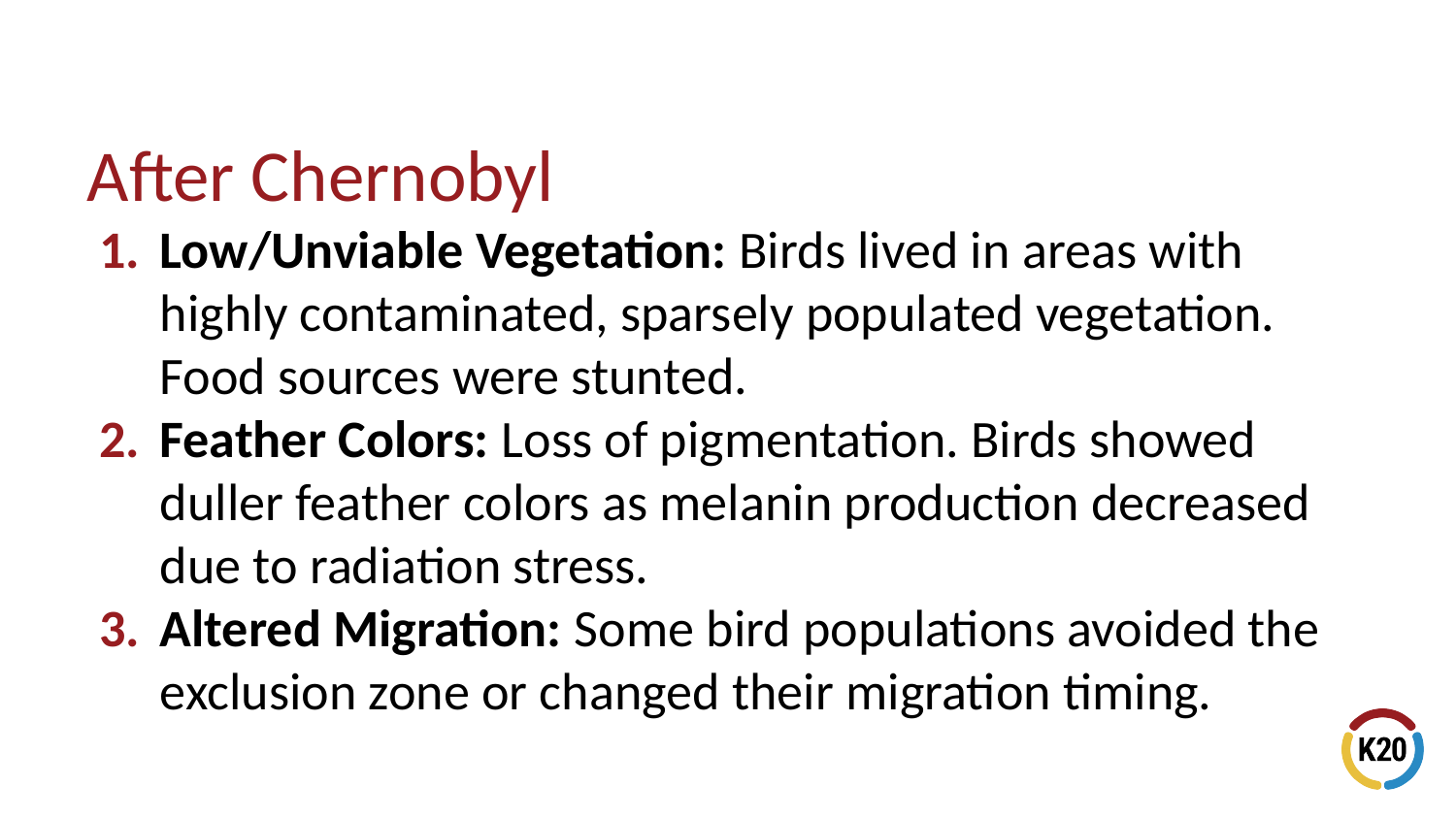

# After Chernobyl
Low/Unviable Vegetation: Birds lived in areas with highly contaminated, sparsely populated vegetation. Food sources were stunted.
Feather Colors: Loss of pigmentation. Birds showed duller feather colors as melanin production decreased due to radiation stress.
Altered Migration: Some bird populations avoided the exclusion zone or changed their migration timing.